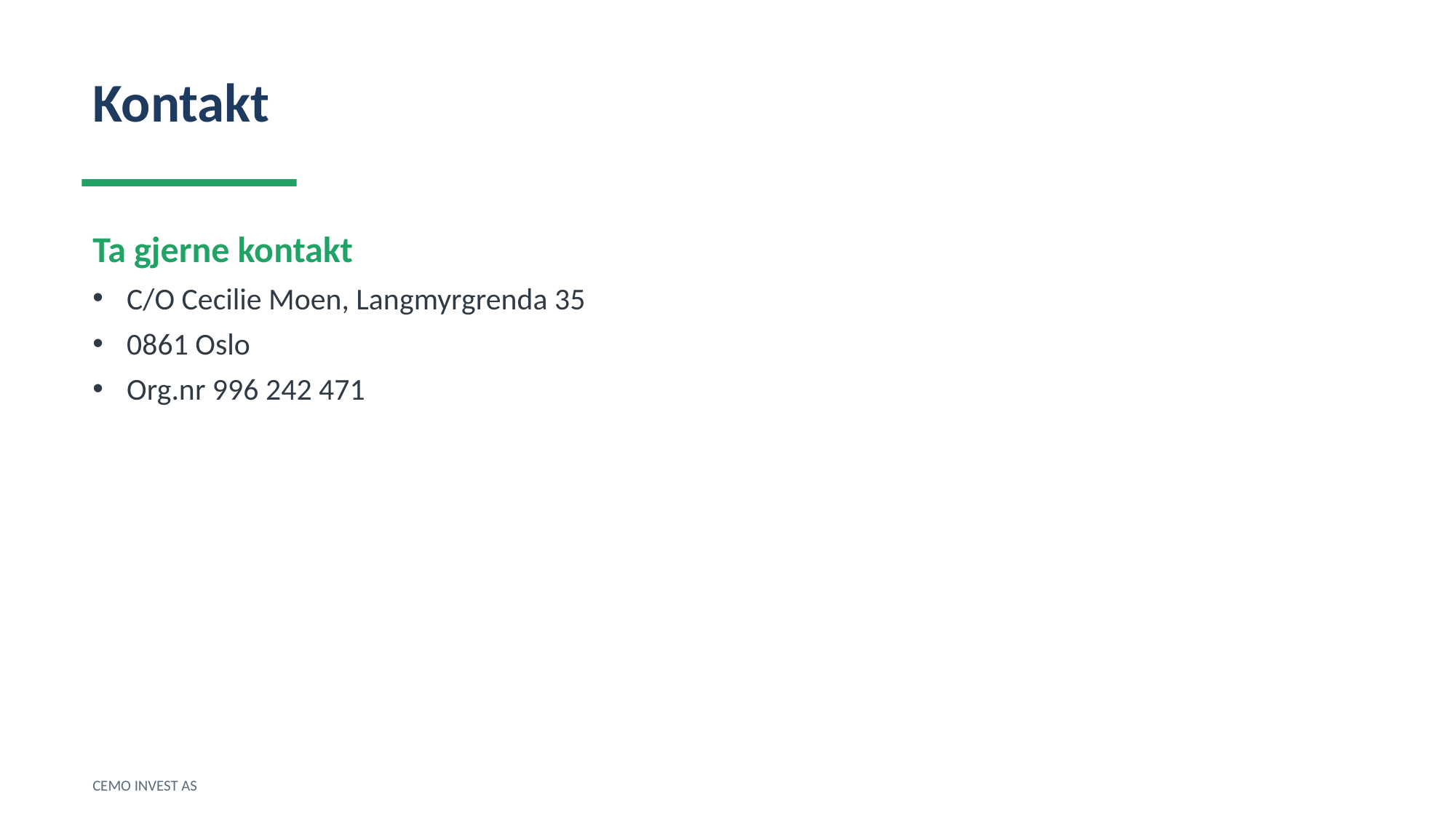

Kontakt

Ta gjerne kontakt
C/O Cecilie Moen, Langmyrgrenda 35
0861 Oslo
Org.nr 996 242 471
CEMO INVEST AS